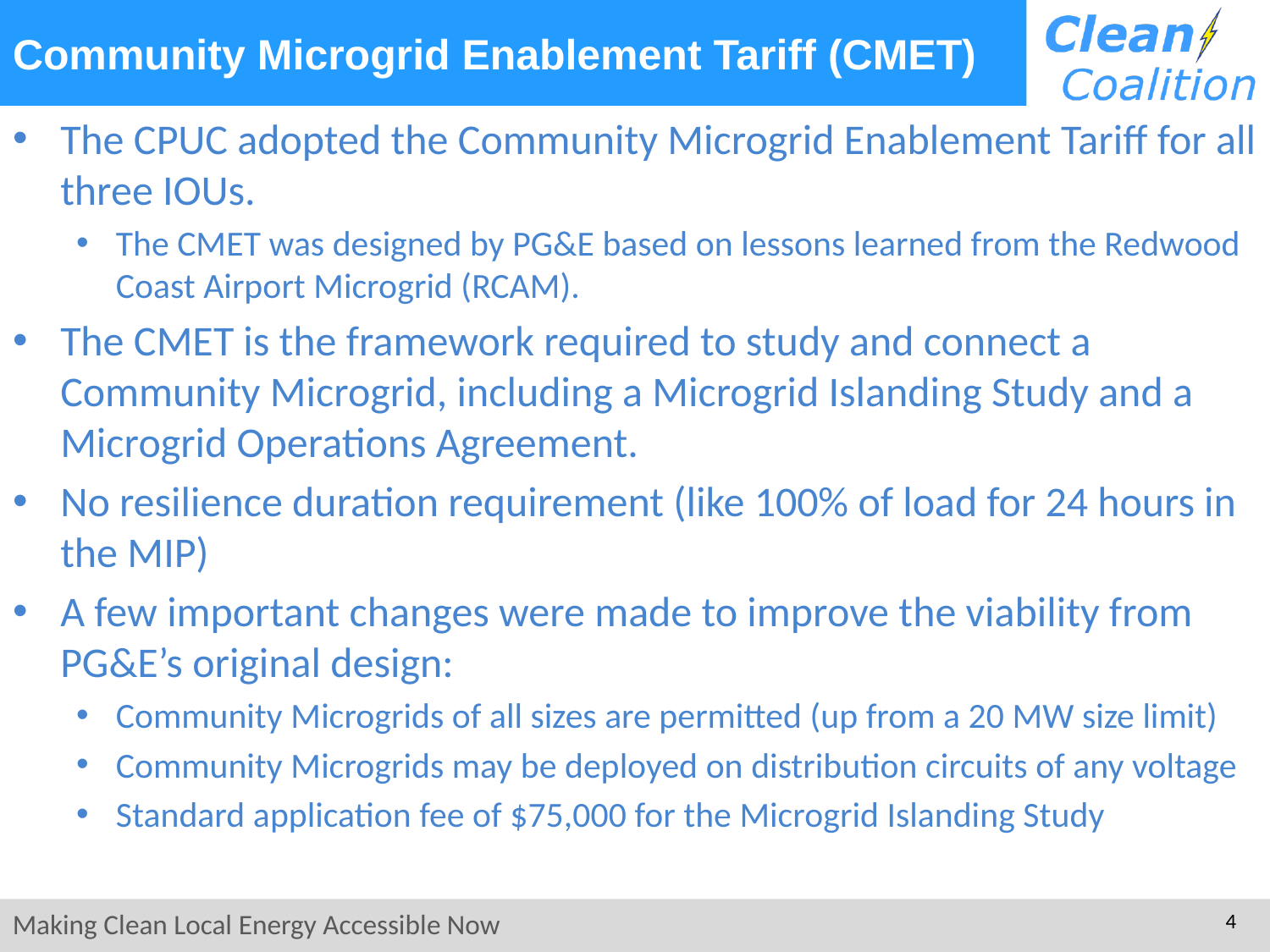

# Community Microgrid Enablement Tariff (CMET)
The CPUC adopted the Community Microgrid Enablement Tariff for all three IOUs.
The CMET was designed by PG&E based on lessons learned from the Redwood Coast Airport Microgrid (RCAM).
The CMET is the framework required to study and connect a Community Microgrid, including a Microgrid Islanding Study and a Microgrid Operations Agreement.
No resilience duration requirement (like 100% of load for 24 hours in the MIP)
A few important changes were made to improve the viability from PG&E’s original design:
Community Microgrids of all sizes are permitted (up from a 20 MW size limit)
Community Microgrids may be deployed on distribution circuits of any voltage
Standard application fee of $75,000 for the Microgrid Islanding Study